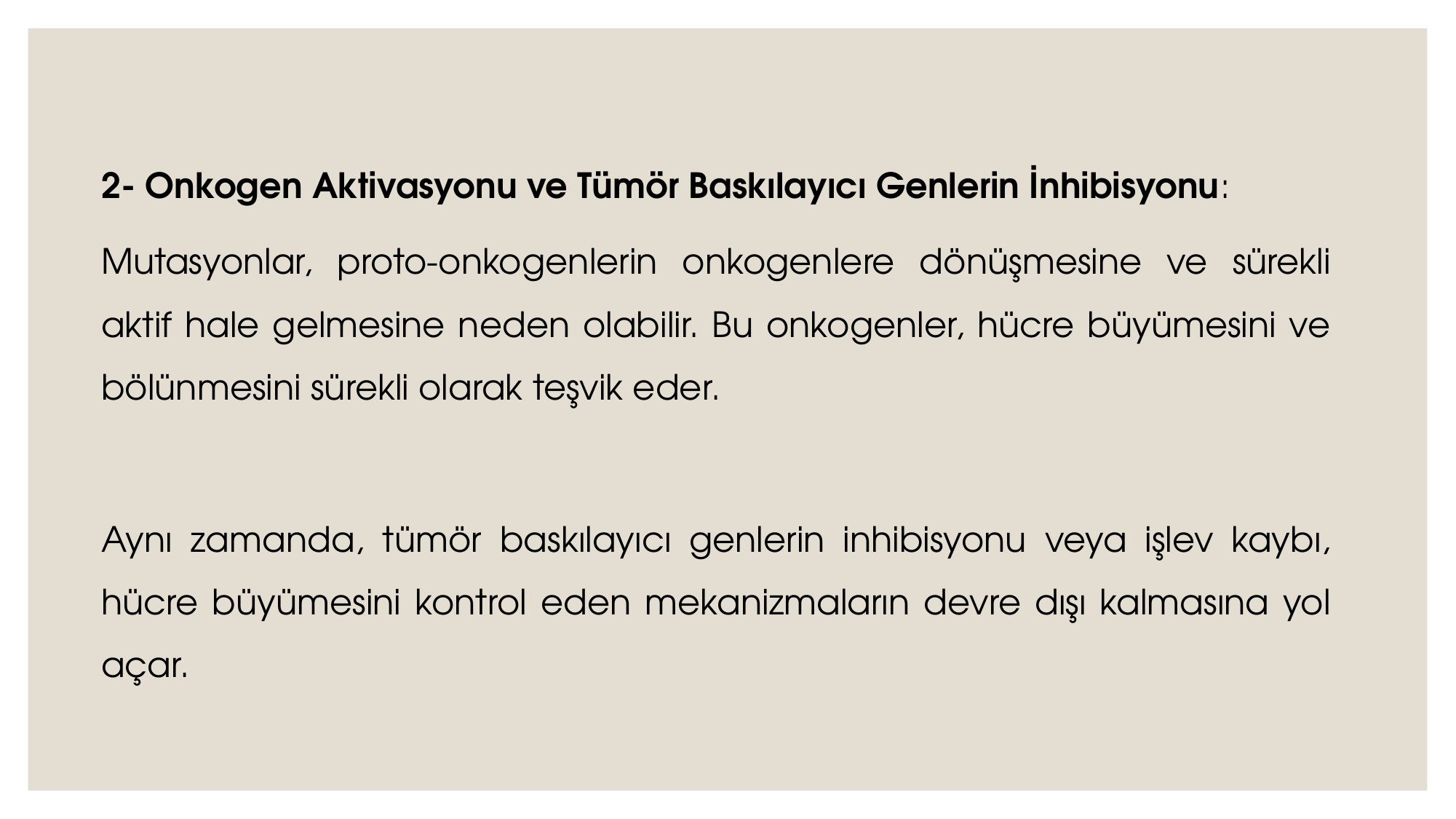

2- Onkogen Aktivasyonu ve Tümör Baskılayıcı Genlerin İnhibisyonu:
Mutasyonlar, proto-onkogenlerin onkogenlere dönüşmesine ve sürekli aktif hale gelmesine neden olabilir. Bu onkogenler, hücre büyümesini ve bölünmesini sürekli olarak teşvik eder.

Aynı zamanda, tümör baskılayıcı genlerin inhibisyonu veya işlev kaybı, hücre büyümesini kontrol eden mekanizmaların devre dışı kalmasına yol açar.